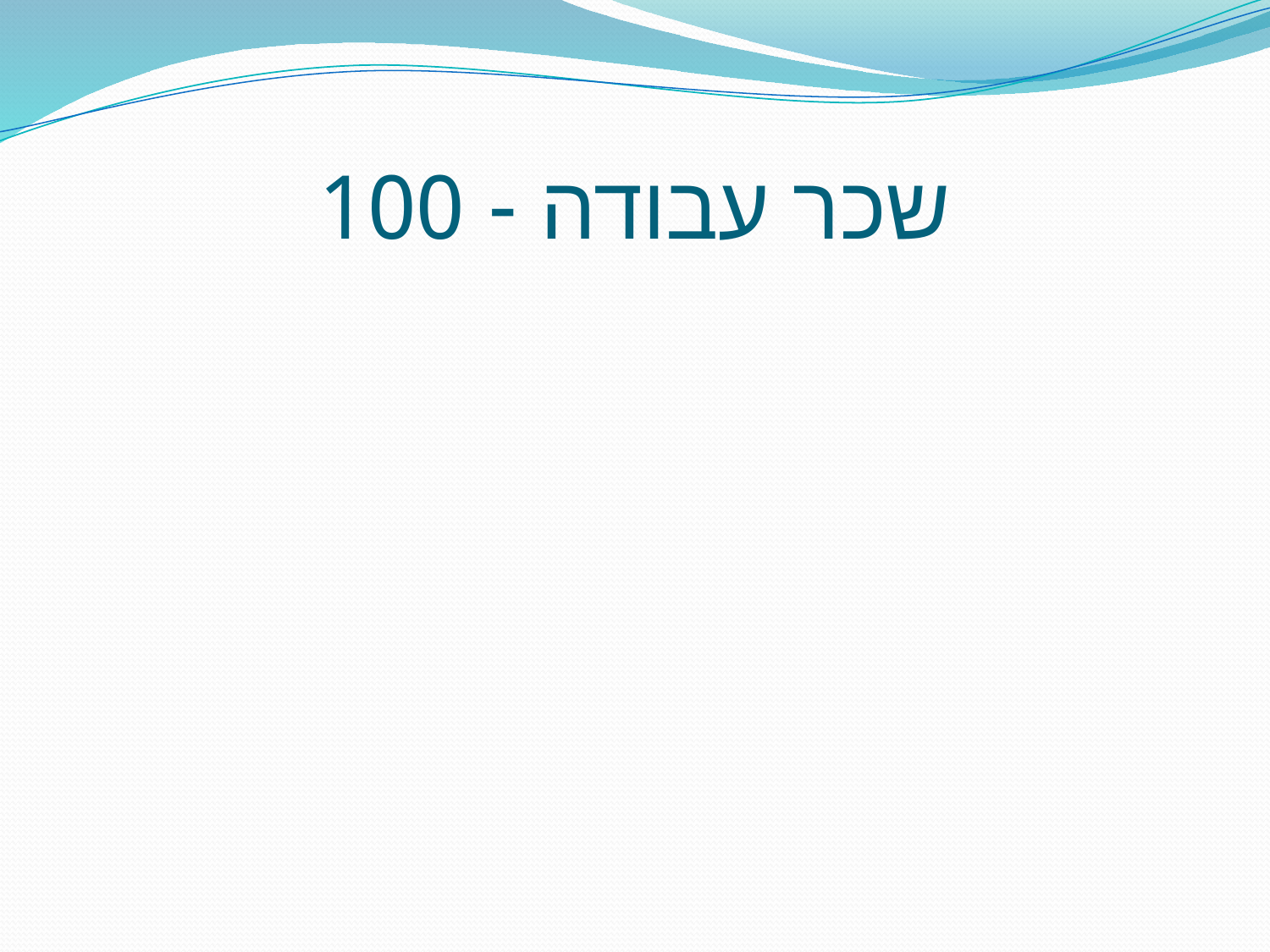

# שכר עבודה - 100
כיצד ניתן לשלם לי את המשכורת?